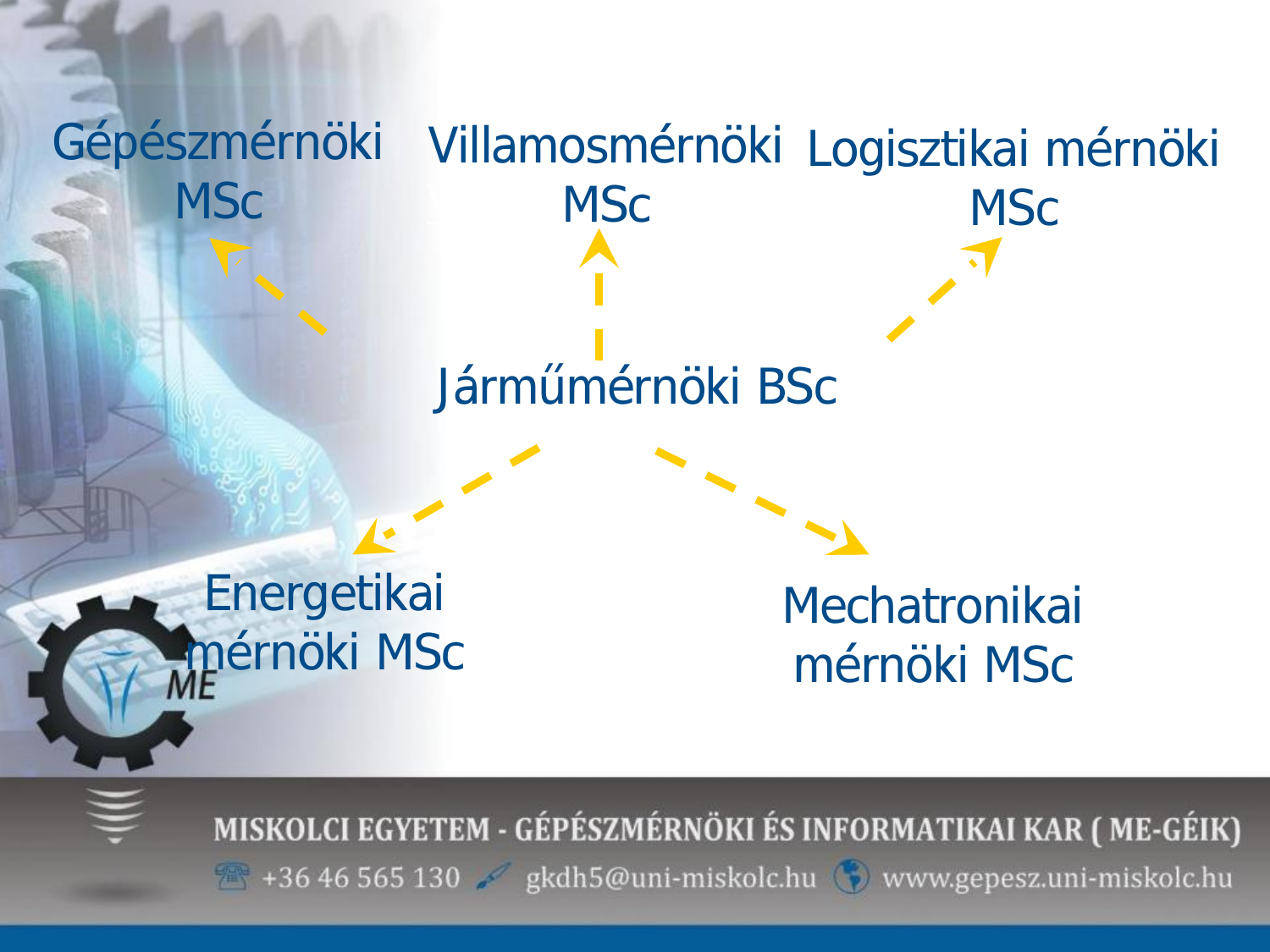

Gépészmérnöki MSc
Villamosmérnöki MSc
Logisztikai mérnöki MSc
Villamosmérnök

Járműmérnöki BSc

Energetikai mérnöki MSc
Mechatronikai mérnöki MSc